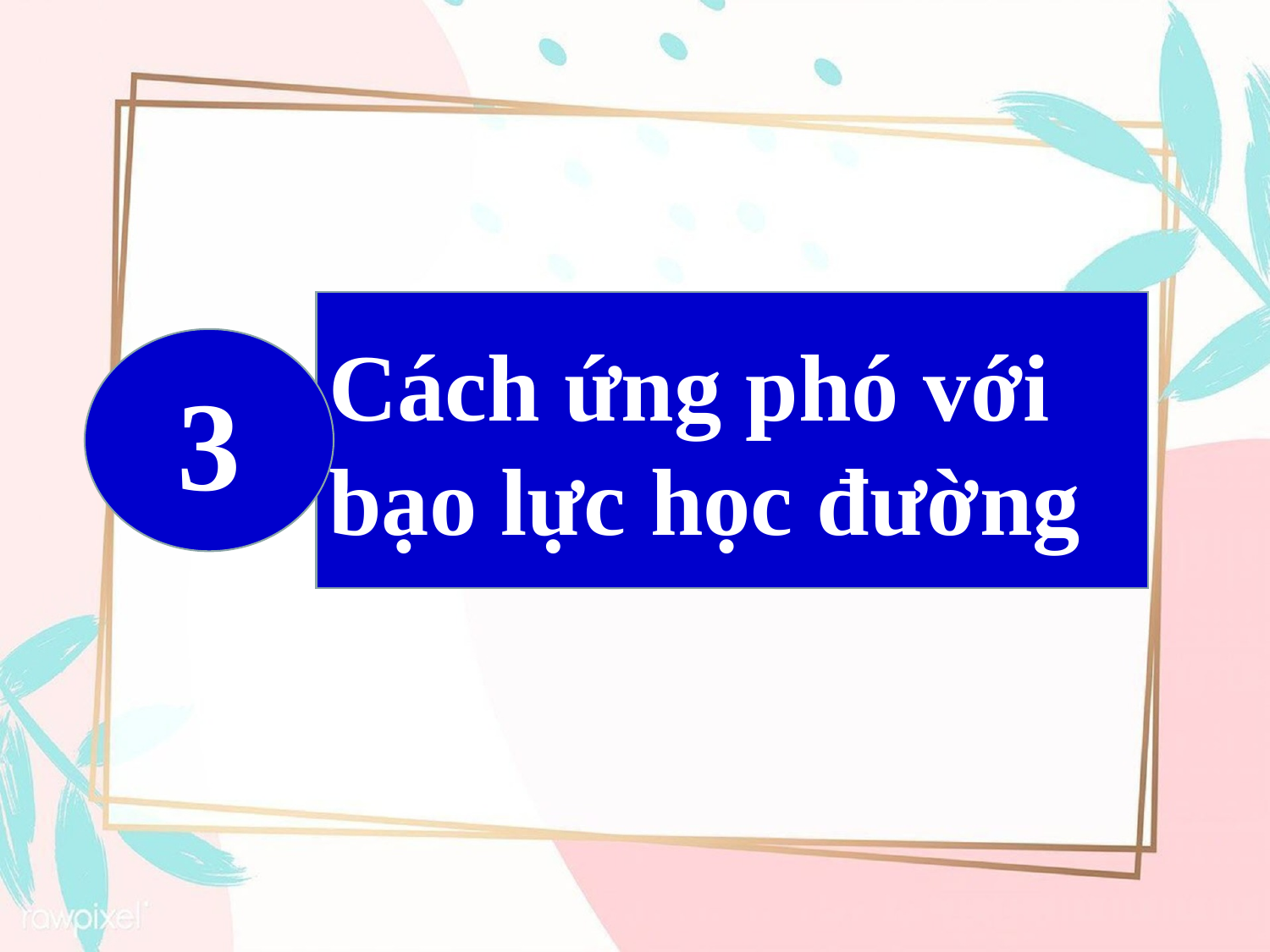

Cách ứng phó với bạo lực học đường
3